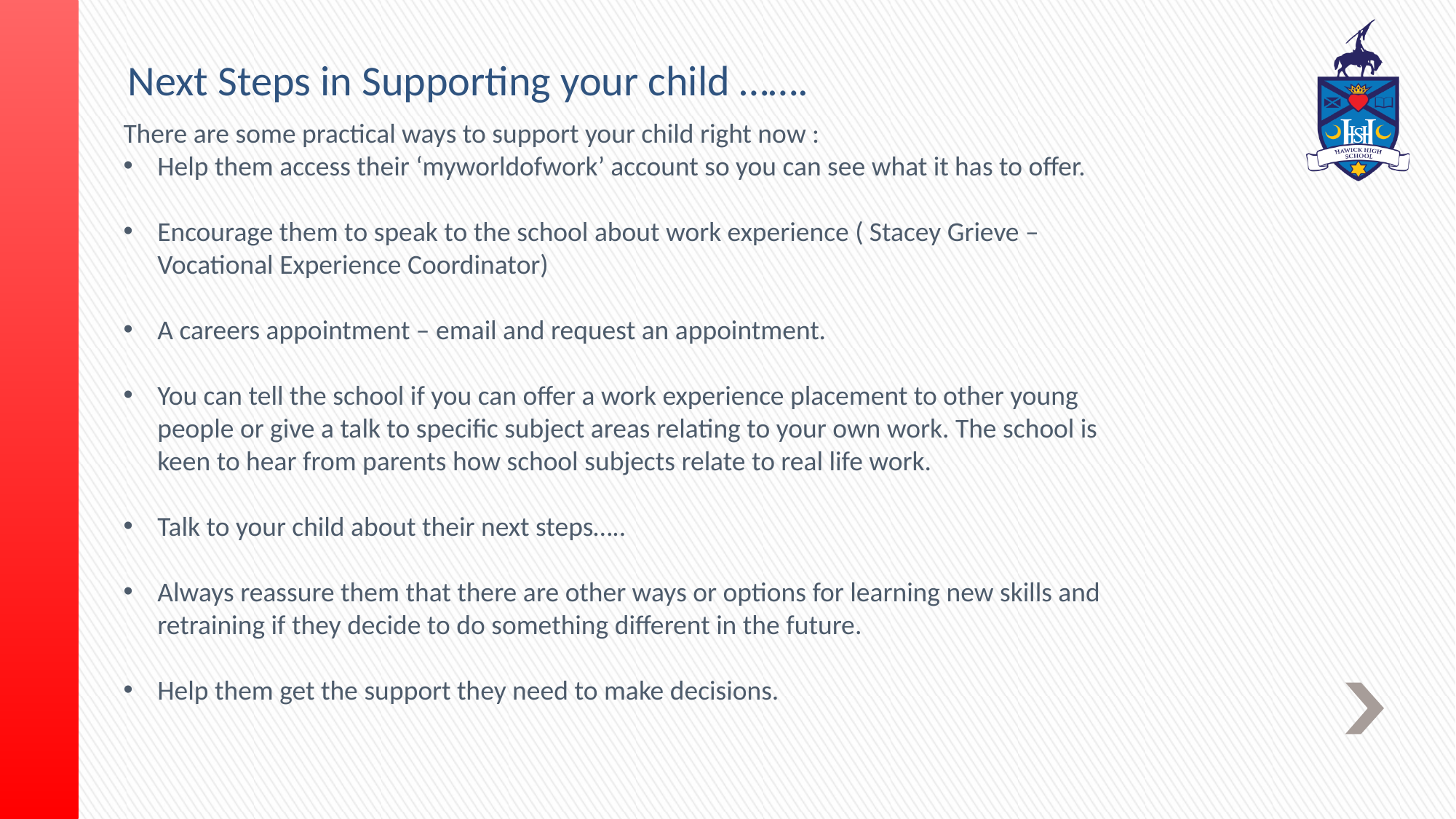

Next Steps in Supporting your child …….
There are some practical ways to support your child right now :
Help them access their ‘myworldofwork’ account so you can see what it has to offer.

Encourage them to speak to the school about work experience ( Stacey Grieve – Vocational Experience Coordinator)

A careers appointment – email and request an appointment.

You can tell the school if you can offer a work experience placement to other young people or give a talk to specific subject areas relating to your own work. The school is keen to hear from parents how school subjects relate to real life work.

Talk to your child about their next steps…..

Always reassure them that there are other ways or options for learning new skills and retraining if they decide to do something different in the future.

Help them get the support they need to make decisions.